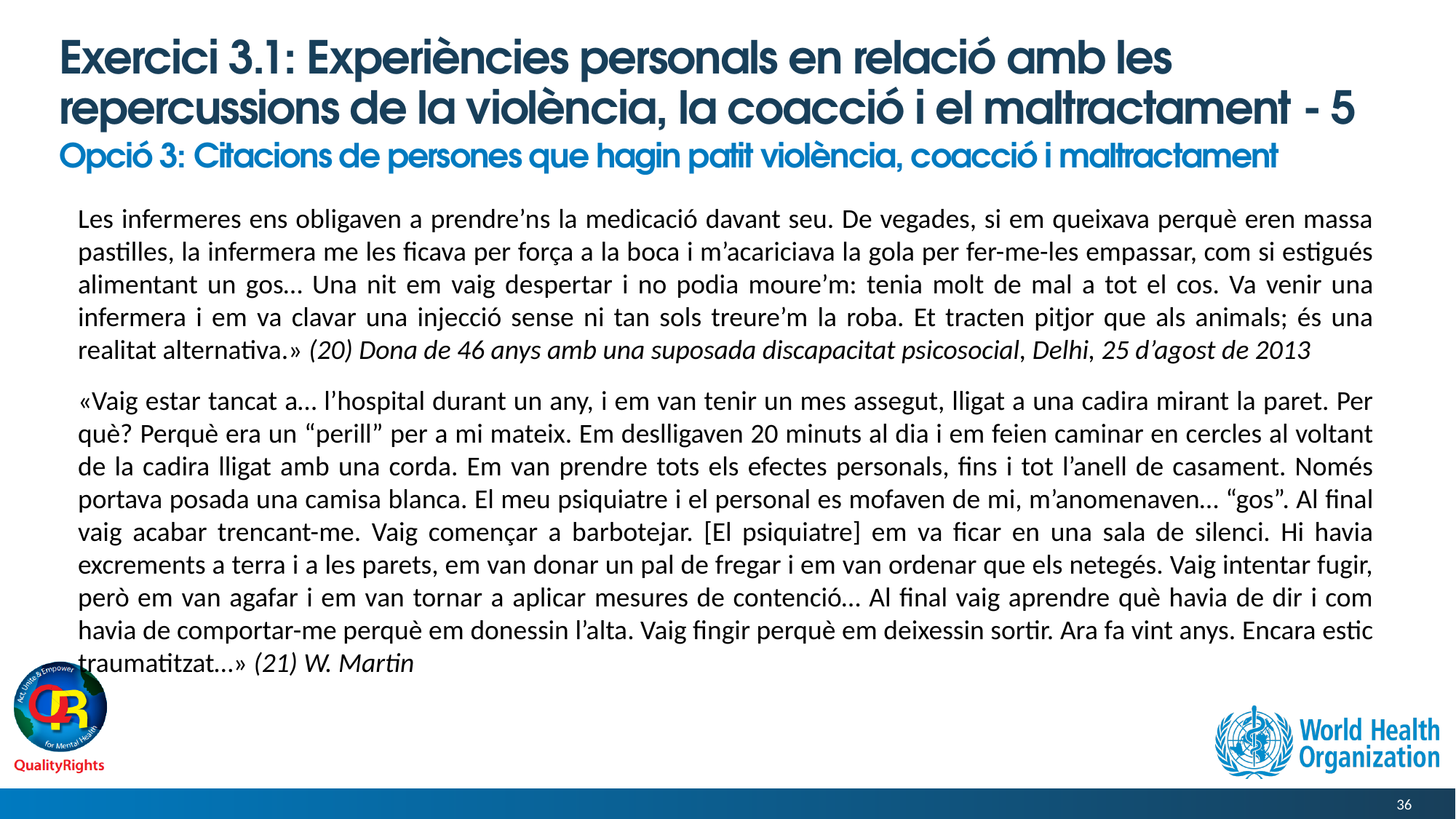

# Exercici 3.1: Experiències personals en relació amb les repercussions de la violència, la coacció i el maltractament - 5
Opció 3: Citacions de persones que hagin patit violència, coacció i maltractament
Les infermeres ens obligaven a prendre’ns la medicació davant seu. De vegades, si em queixava perquè eren massa pastilles, la infermera me les ficava per força a la boca i m’acariciava la gola per fer-me-les empassar, com si estigués alimentant un gos… Una nit em vaig despertar i no podia moure’m: tenia molt de mal a tot el cos. Va venir una infermera i em va clavar una injecció sense ni tan sols treure’m la roba. Et tracten pitjor que als animals; és una realitat alternativa.» (20) Dona de 46 anys amb una suposada discapacitat psicosocial, Delhi, 25 d’agost de 2013
«Vaig estar tancat a… l’hospital durant un any, i em van tenir un mes assegut, lligat a una cadira mirant la paret. Per què? Perquè era un “perill” per a mi mateix. Em deslligaven 20 minuts al dia i em feien caminar en cercles al voltant de la cadira lligat amb una corda. Em van prendre tots els efectes personals, fins i tot l’anell de casament. Només portava posada una camisa blanca. El meu psiquiatre i el personal es mofaven de mi, m’anomenaven… “gos”. Al final vaig acabar trencant-me. Vaig començar a barbotejar. [El psiquiatre] em va ficar en una sala de silenci. Hi havia excrements a terra i a les parets, em van donar un pal de fregar i em van ordenar que els netegés. Vaig intentar fugir, però em van agafar i em van tornar a aplicar mesures de contenció… Al final vaig aprendre què havia de dir i com havia de comportar-me perquè em donessin l’alta. Vaig fingir perquè em deixessin sortir. Ara fa vint anys. Encara estic traumatitzat…» (21) W. Martin